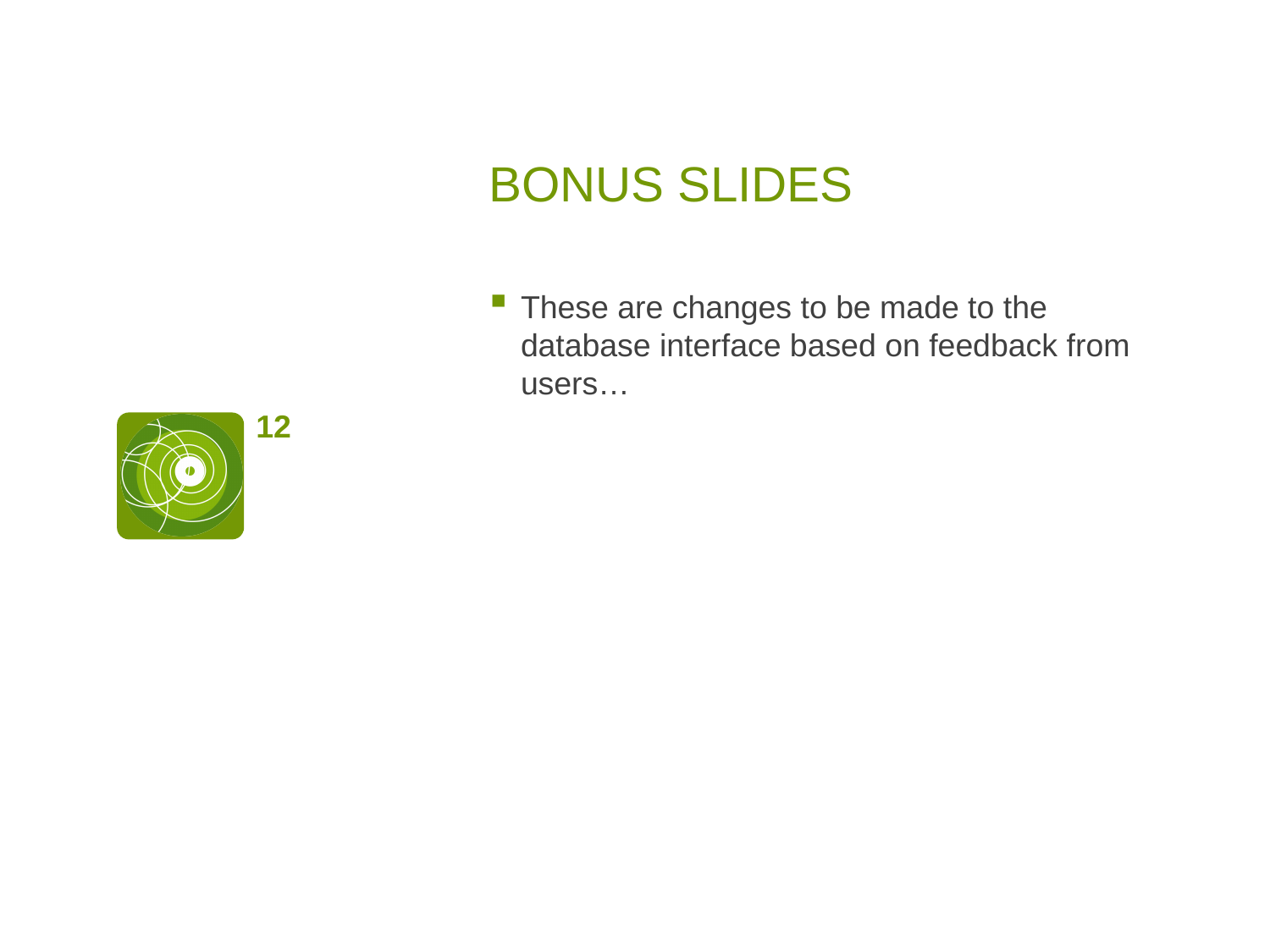

# BONUS SLIDES
These are changes to be made to the database interface based on feedback from users…
12